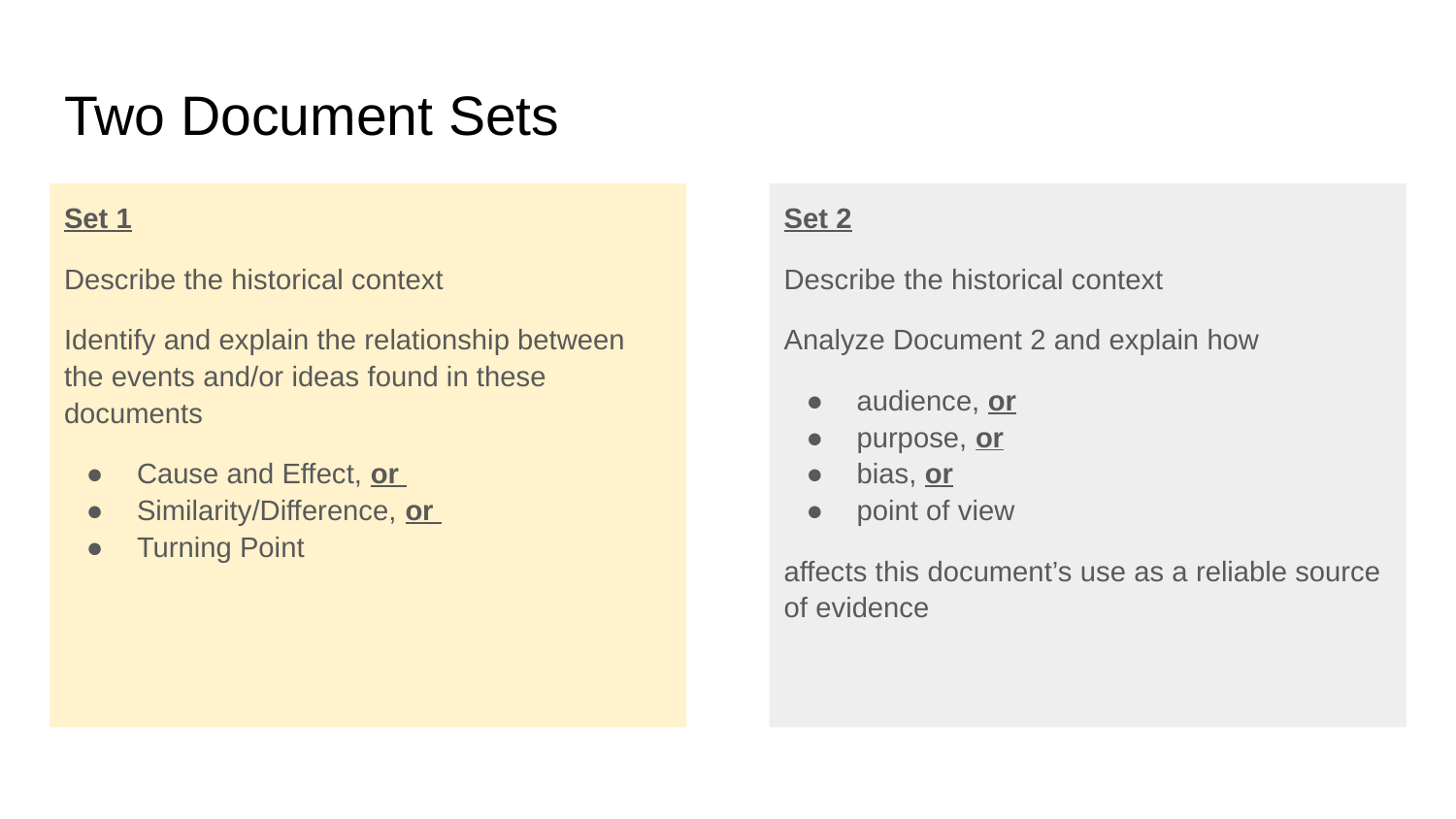

# Two Document Sets
Set 1
Describe the historical context
Identify and explain the relationship between the events and/or ideas found in these documents
Cause and Effect, or
Similarity/Difference, or
Turning Point

Set 2
Describe the historical context
Analyze Document 2 and explain how
audience, or
purpose, or
bias, or
point of view
affects this document’s use as a reliable source of evidence